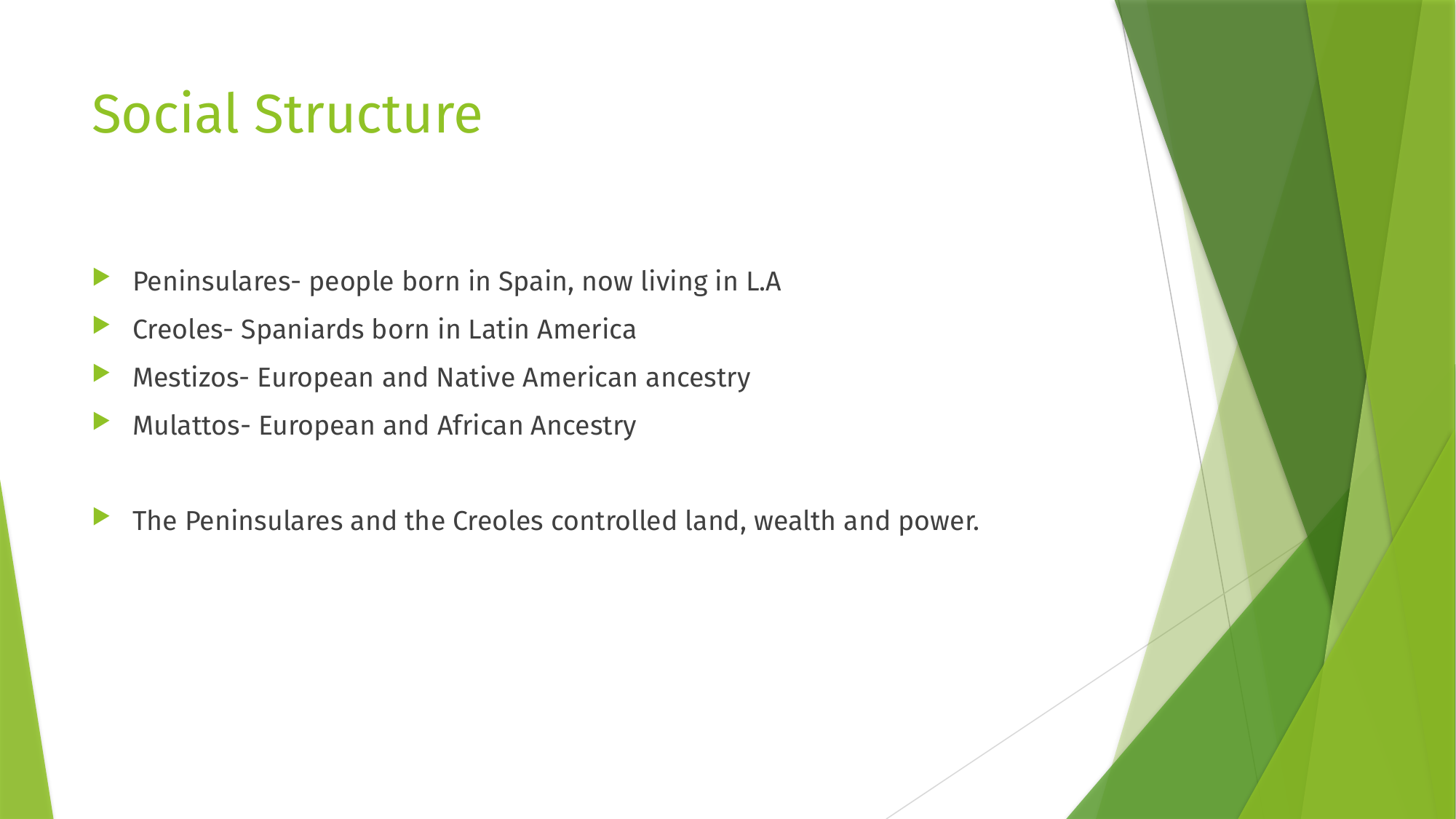

# Social Structure
Peninsulares- people born in Spain, now living in L.A
Creoles- Spaniards born in Latin America
Mestizos- European and Native American ancestry
Mulattos- European and African Ancestry

The Peninsulares and the Creoles controlled land, wealth and power.